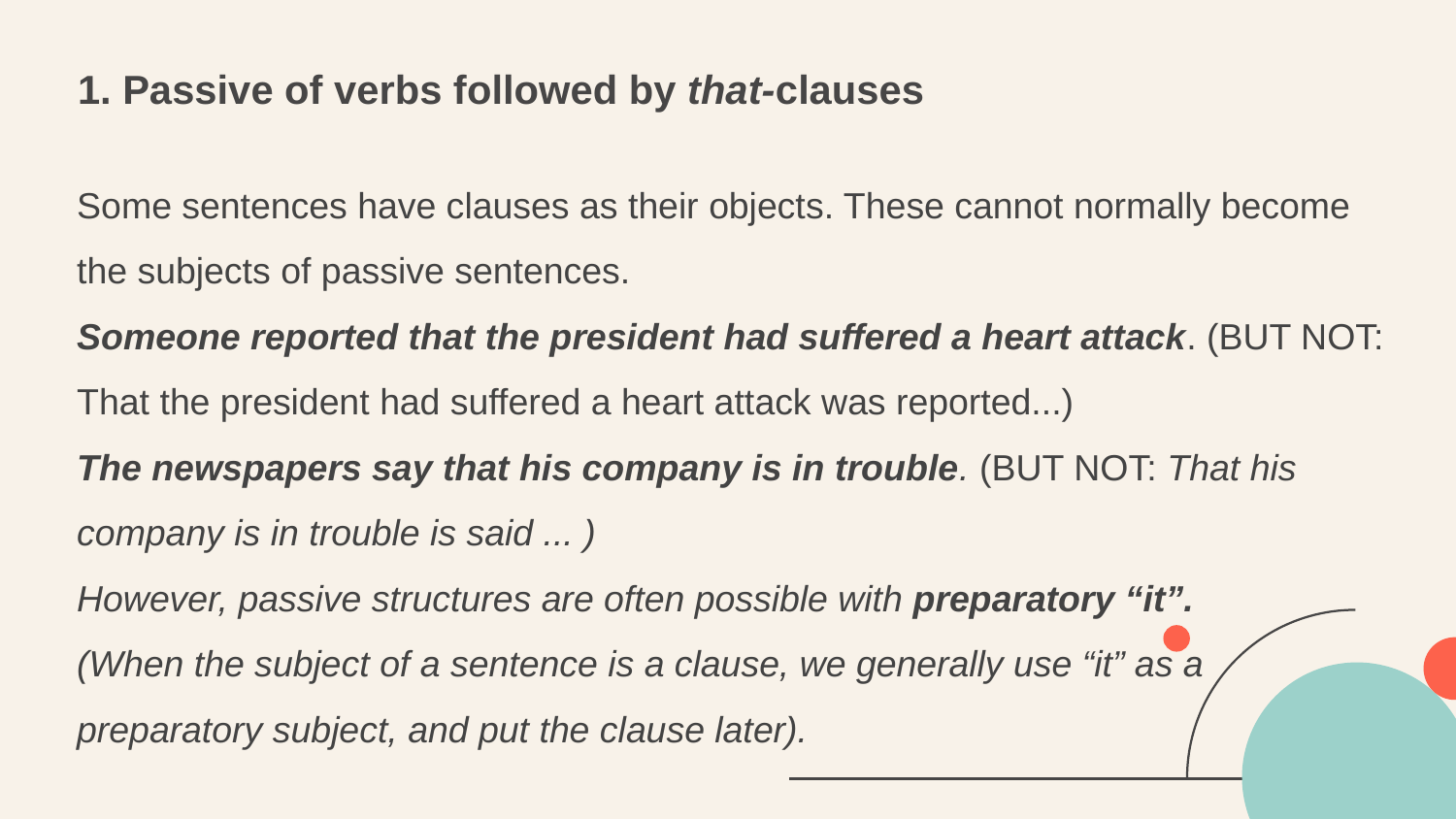

# 1. Passive of verbs followed by that-clauses
Some sentences have clauses as their objects. These cannot normally become the subjects of passive sentences.
Someone reported that the president had suffered a heart attack. (BUT NOT: That the president had suffered a heart attack was reported...)
The newspapers say that his company is in trouble. (BUT NOT: That his company is in trouble is said ... )
However, passive structures are often possible with preparatory “it”.
(When the subject of a sentence is a clause, we generally use “it” as a preparatory subject, and put the clause later).